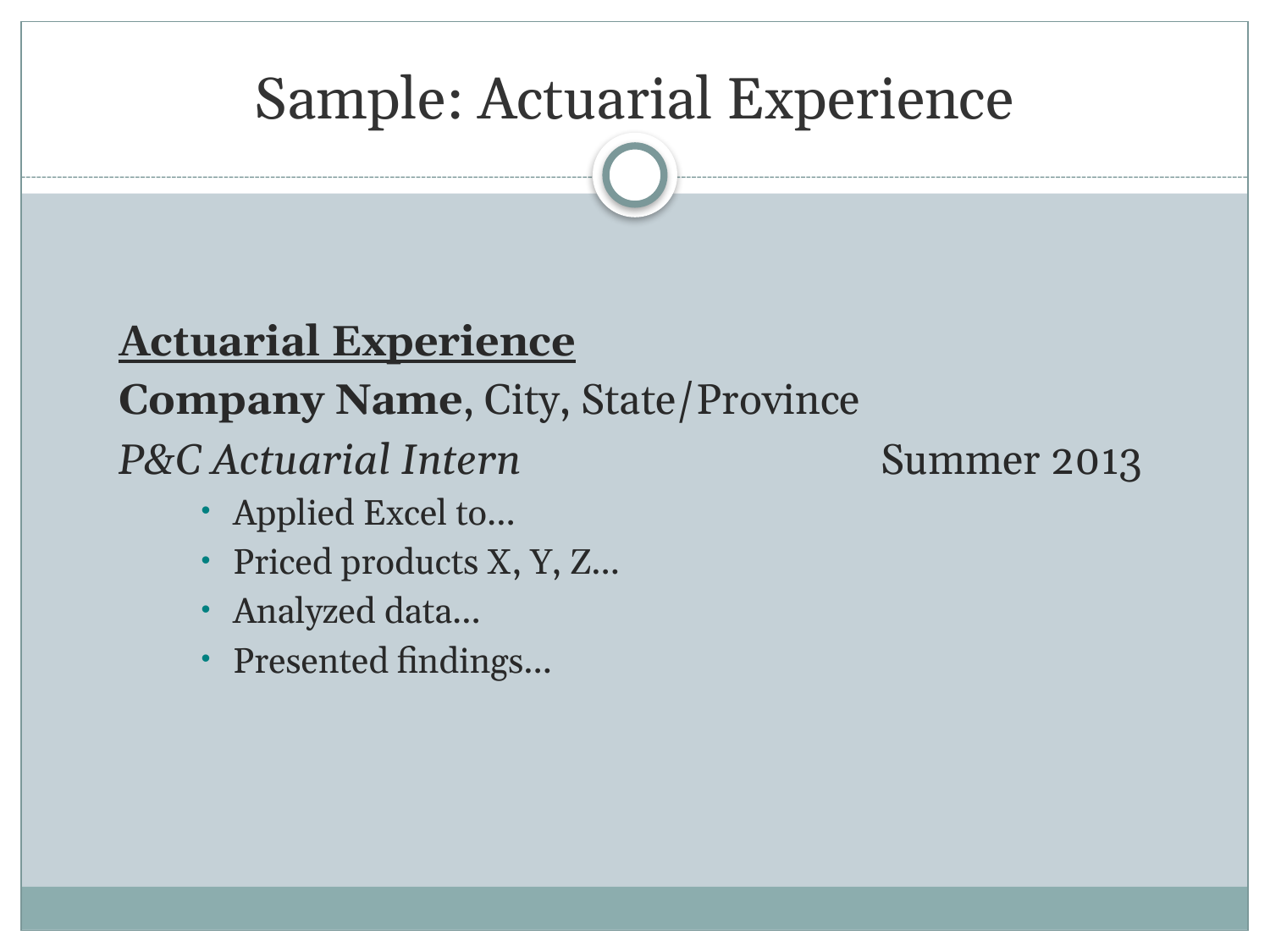

# Sample: Actuarial Experience
Actuarial Experience
Company Name, City, State/Province
P&C Actuarial Intern			Summer 2013
Applied Excel to...
Priced products X, Y, Z...
Analyzed data...
Presented findings...